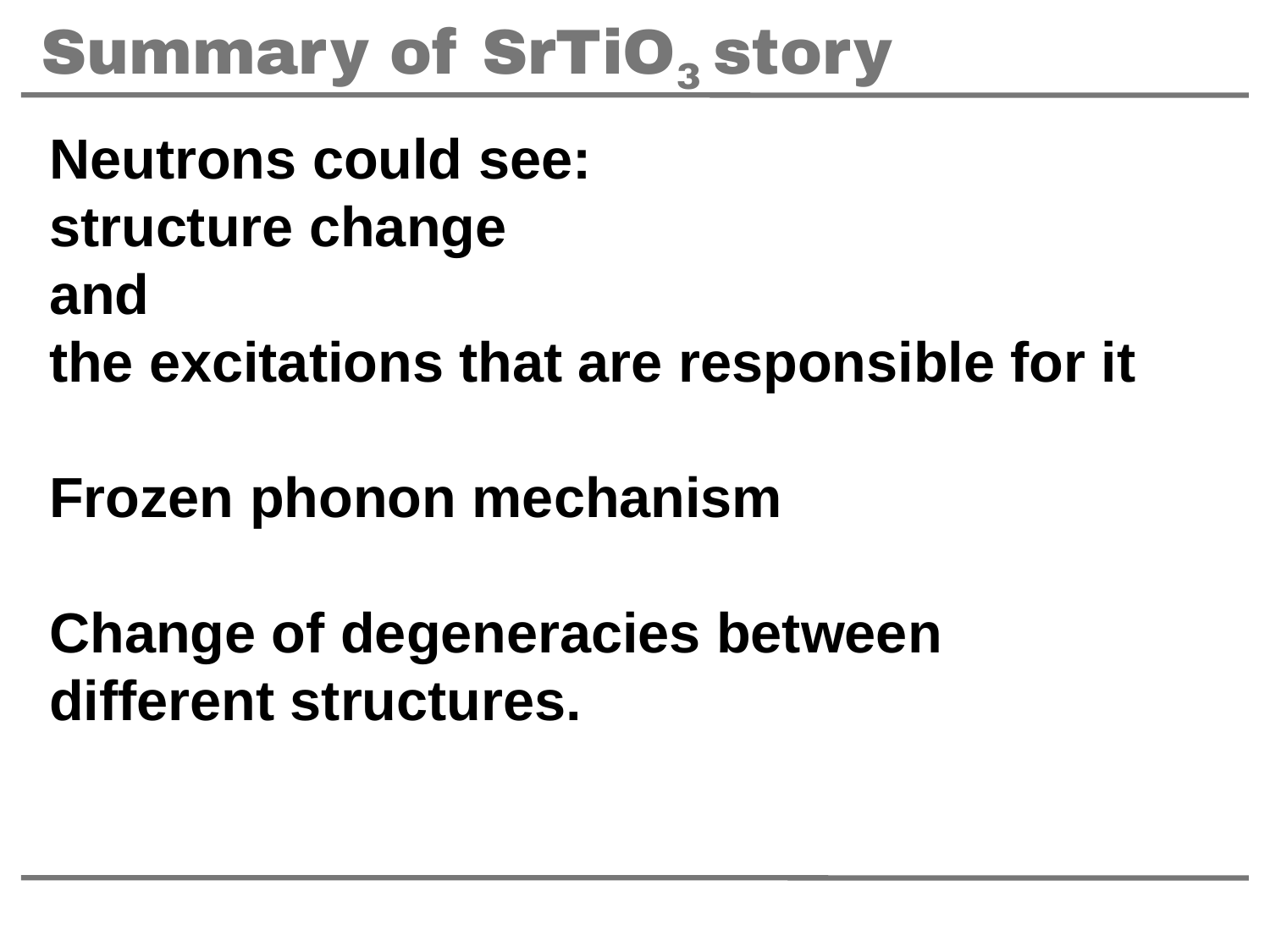

Summary of SrTiO3 story
Neutrons could see:
structure change
and
the excitations that are responsible for it

Frozen phonon mechanism

Change of degeneracies between
different structures.

The triply degenerate soft mode is split by
the distortion into a singlet mode with the
rotation axis parallel to the static distortion
and a doublet mode with the rotation axes
perpendicular to the distortion